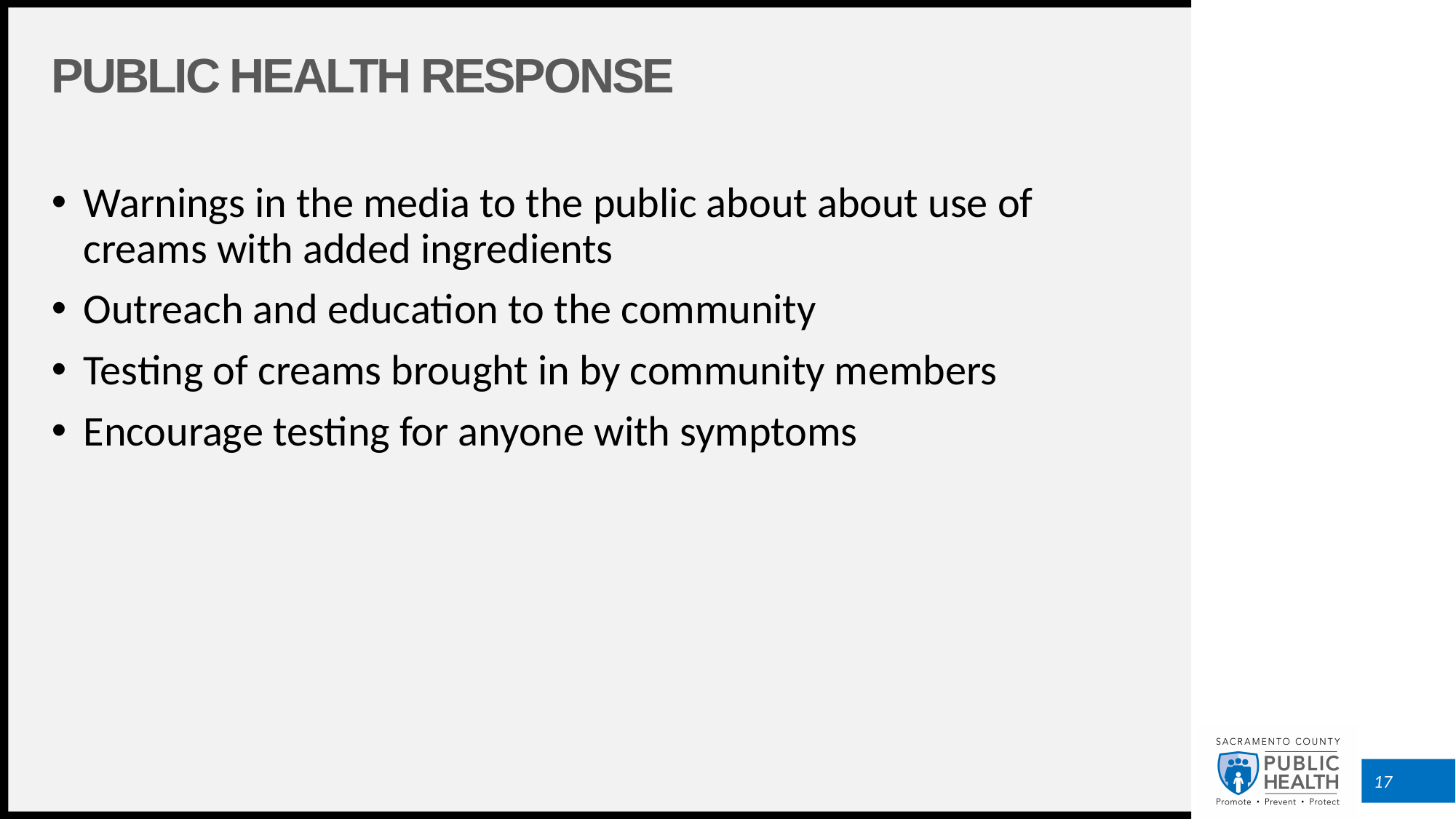

# Public health response

Warnings in the media to the public about about use of creams with added ingredients
Outreach and education to the community
Testing of creams brought in by community members
Encourage testing for anyone with symptoms
17